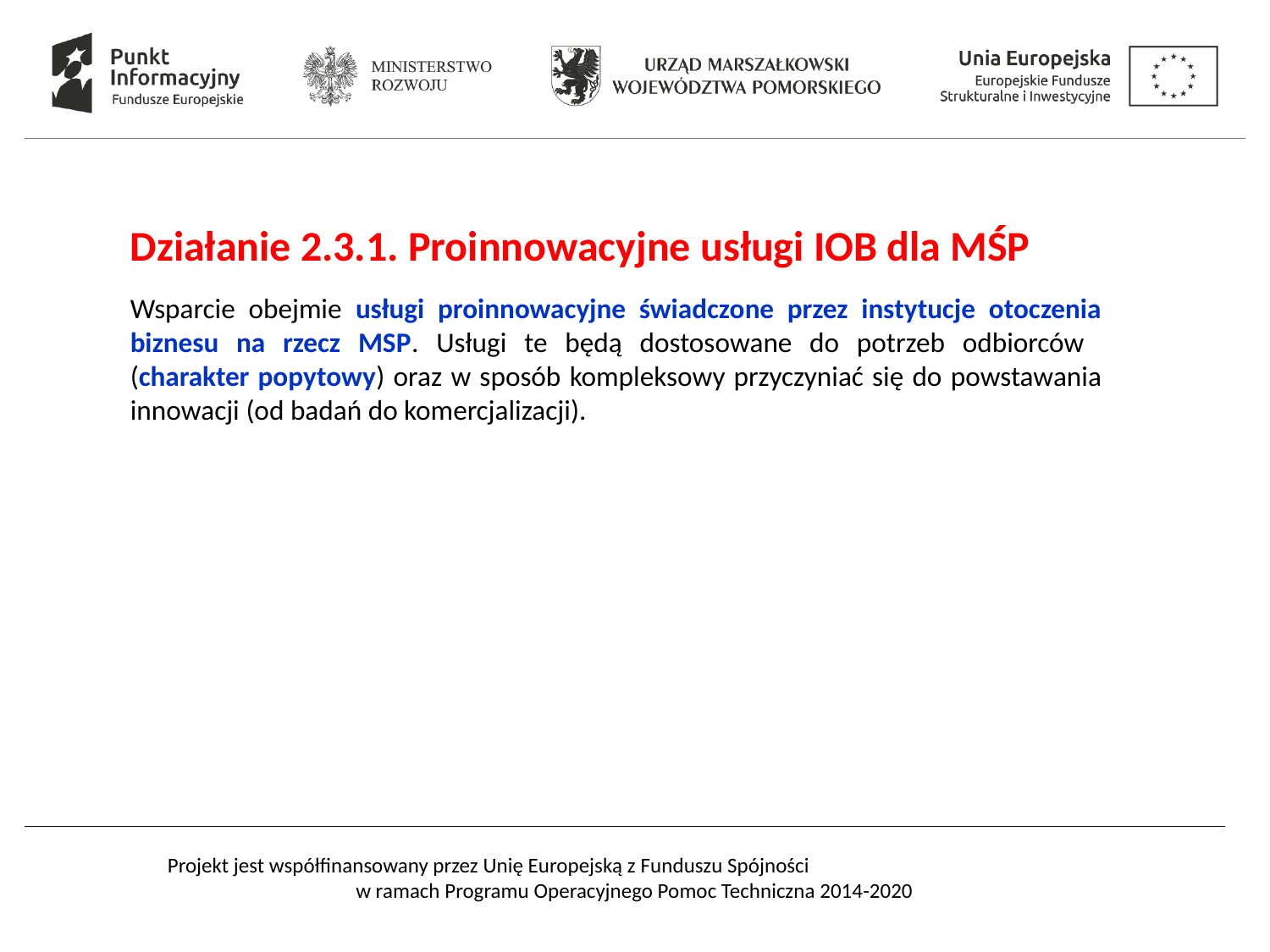

Działanie 2.3.1. Proinnowacyjne usługi IOB dla MŚP
Wsparcie obejmie usługi proinnowacyjne świadczone przez instytucje otoczenia biznesu na rzecz MSP. Usługi te będą dostosowane do potrzeb odbiorców  (charakter popytowy) oraz w sposób kompleksowy przyczyniać się do powstawania innowacji (od badań do komercjalizacji).